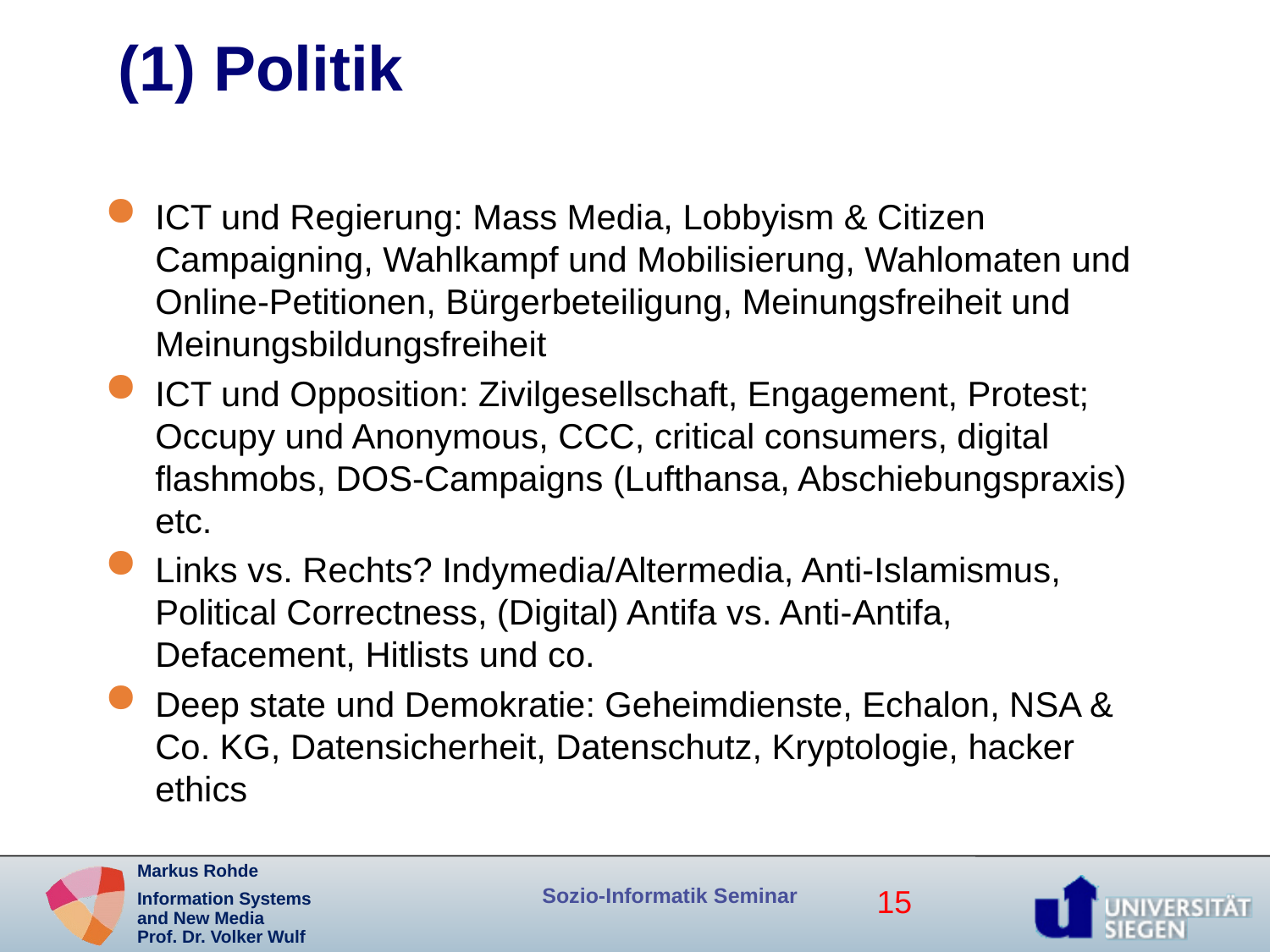

# (1) Politik
ICT und Regierung: Mass Media, Lobbyism & Citizen Campaigning, Wahlkampf und Mobilisierung, Wahlomaten und Online-Petitionen, Bürgerbeteiligung, Meinungsfreiheit und Meinungsbildungsfreiheit
ICT und Opposition: Zivilgesellschaft, Engagement, Protest; Occupy und Anonymous, CCC, critical consumers, digital flashmobs, DOS-Campaigns (Lufthansa, Abschiebungspraxis) etc.
Links vs. Rechts? Indymedia/Altermedia, Anti-Islamismus, Political Correctness, (Digital) Antifa vs. Anti-Antifa, Defacement, Hitlists und co.
Deep state und Demokratie: Geheimdienste, Echalon, NSA & Co. KG, Datensicherheit, Datenschutz, Kryptologie, hacker ethics